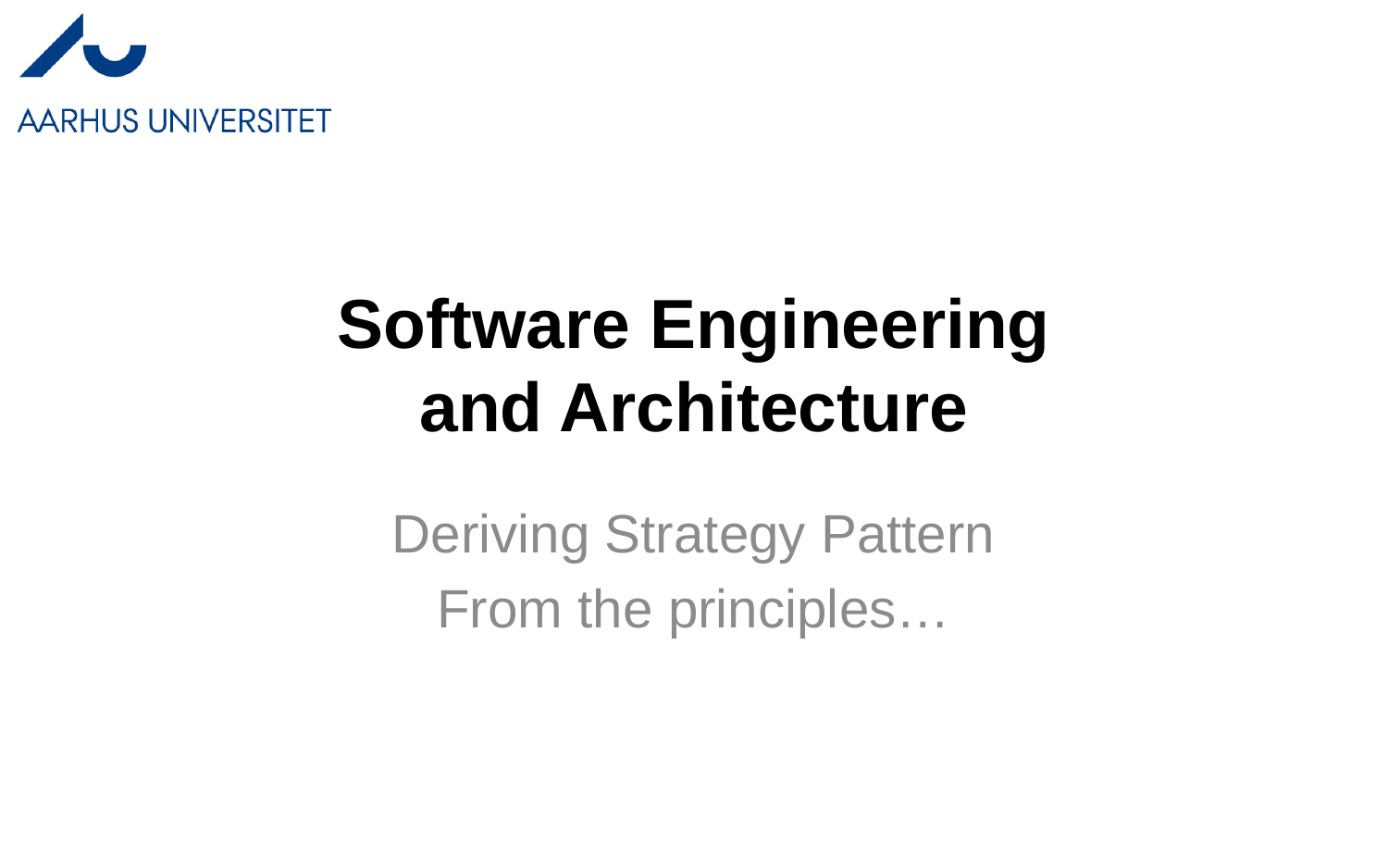

# Software Engineering and Architecture
Deriving Strategy Pattern
From the principles…